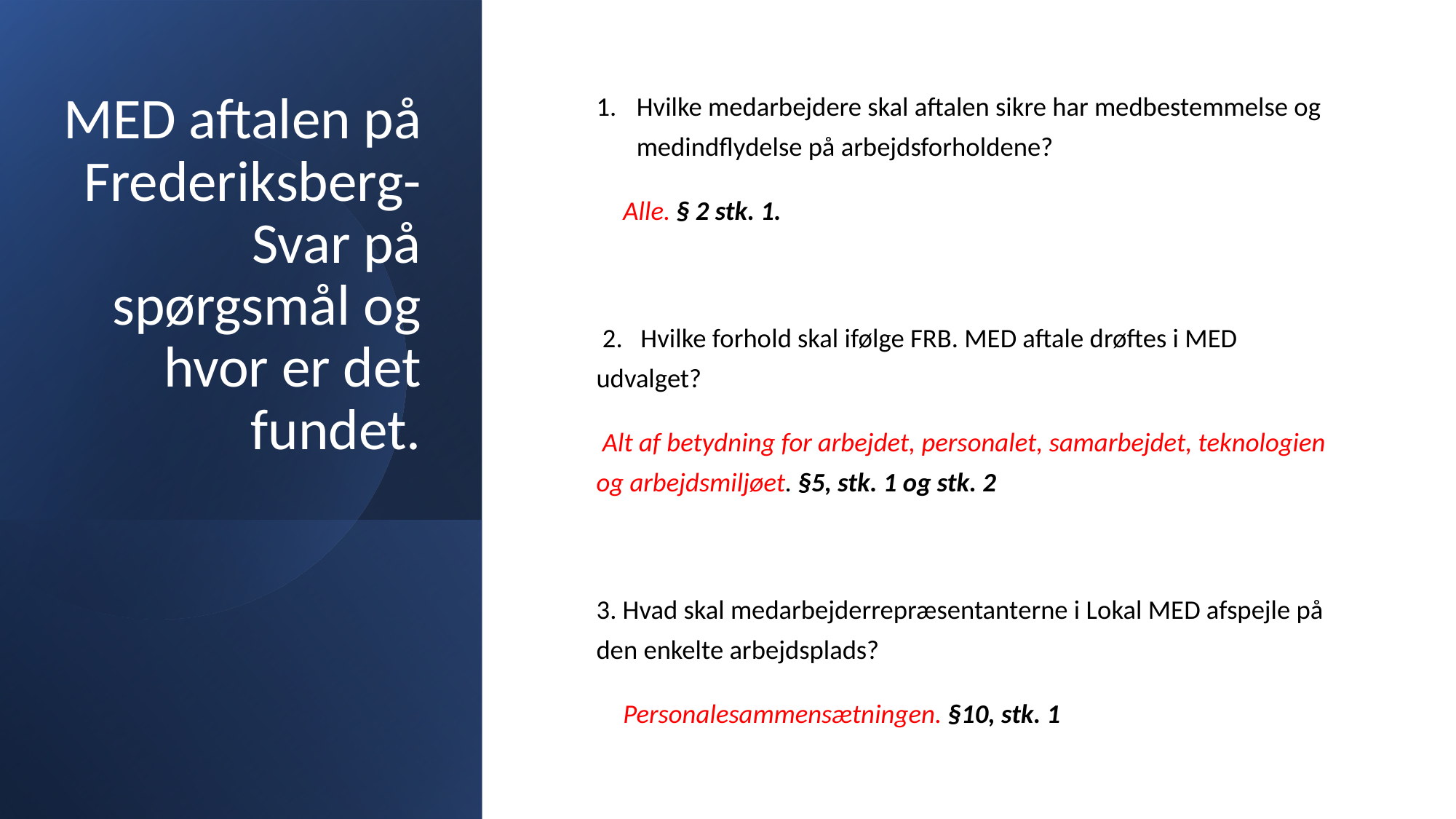

# MED aftalen på Frederiksberg- Svar på spørgsmål og hvor er det fundet.
Hvilke medarbejdere skal aftalen sikre har medbestemmelse og medindflydelse på arbejdsforholdene?
Alle. § 2 stk. 1.

 2.   Hvilke forhold skal ifølge FRB. MED aftale drøftes i MED udvalget?
 Alt af betydning for arbejdet, personalet, samarbejdet, teknologien og arbejdsmiljøet. §5, stk. 1 og stk. 2

3. Hvad skal medarbejderrepræsentanterne i Lokal MED afspejle på den enkelte arbejdsplads?
Personalesammensætningen. §10, stk. 1